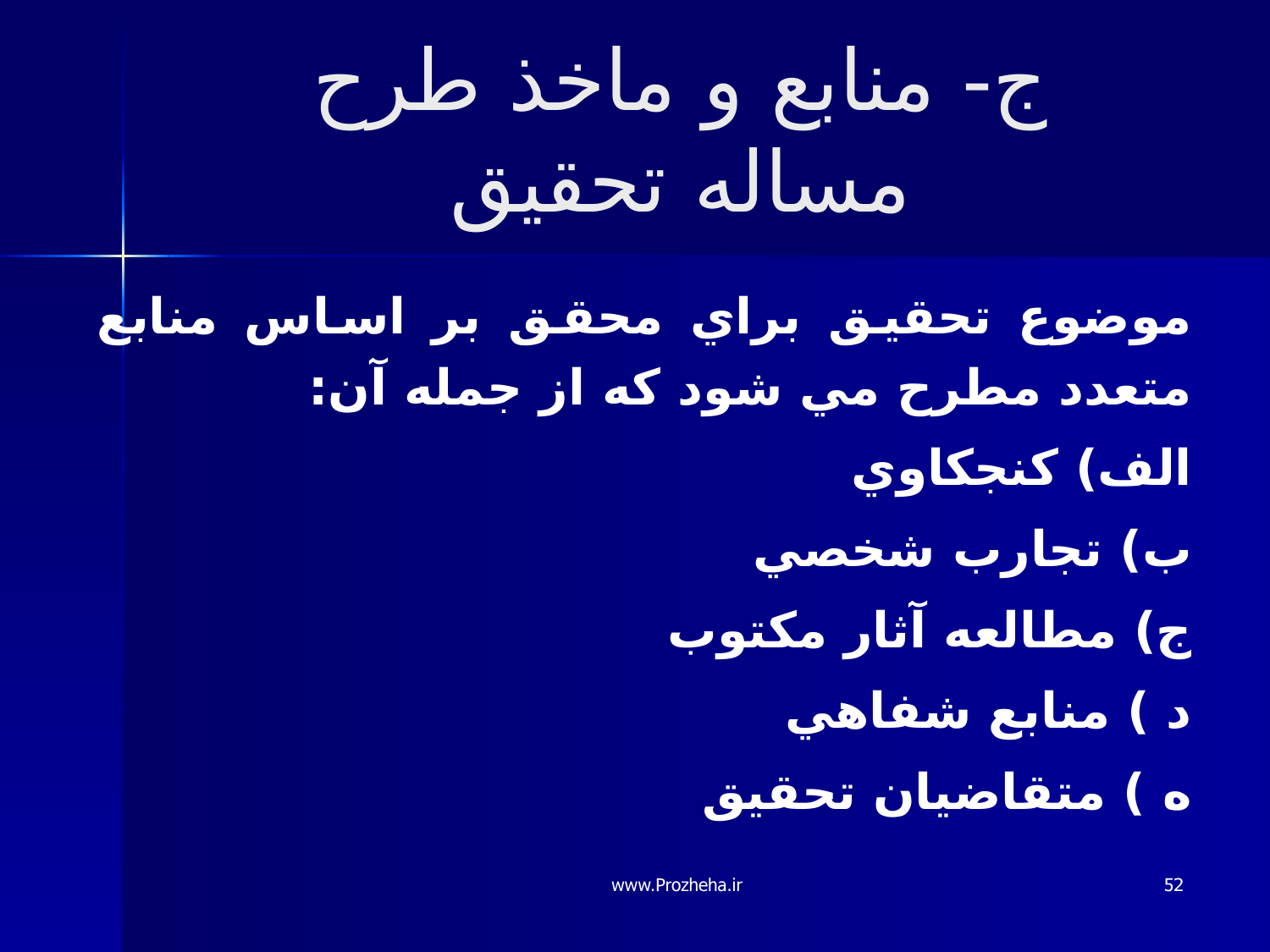

ج- منابع و ماخذ طرح مساله تحقيق
موضوع تحقيق براي محقق بر اساس منابع متعدد مطرح مي شود که از جمله آن:
الف) کنجکاوي
ب) تجارب شخصي
ج) مطالعه آثار مکتوب
د ) منابع شفاهي
ه ) متقاضيان تحقيق
www.Prozheha.ir
52